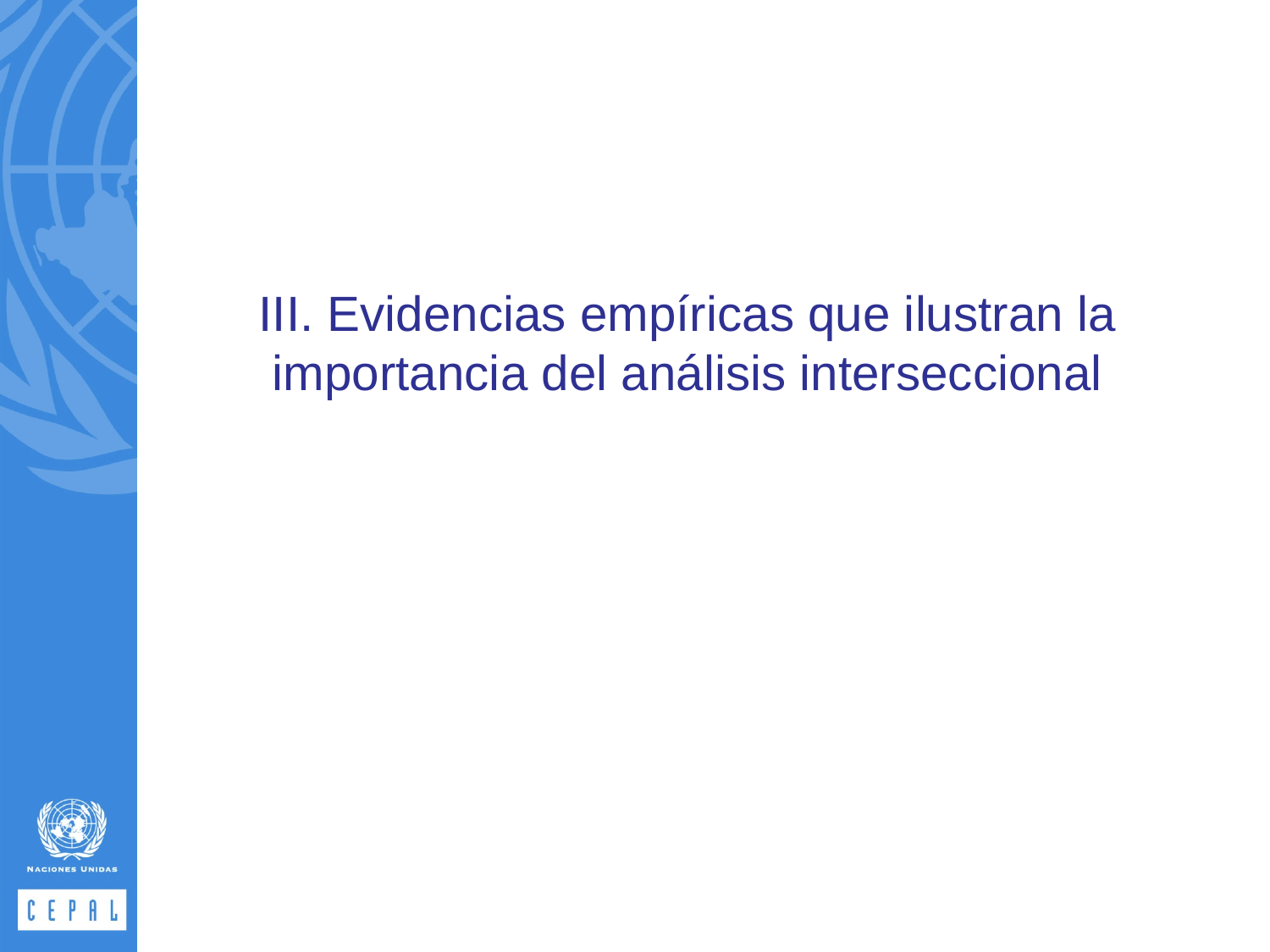

III. Evidencias empíricas que ilustran la importancia del análisis interseccional